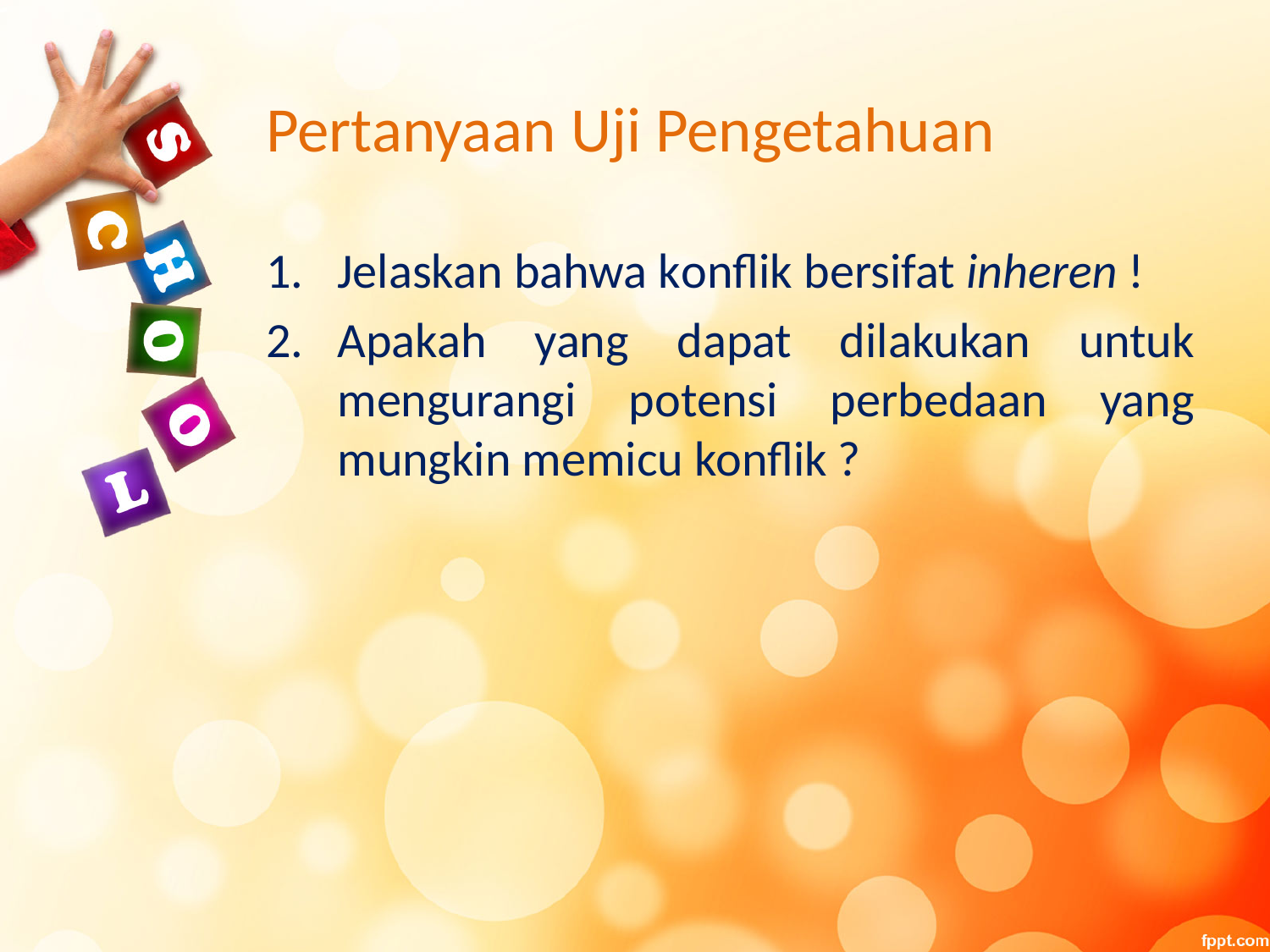

# Pertanyaan Uji Pengetahuan
Jelaskan bahwa konflik bersifat inheren !
Apakah yang dapat dilakukan untuk mengurangi potensi perbedaan yang mungkin memicu konflik ?